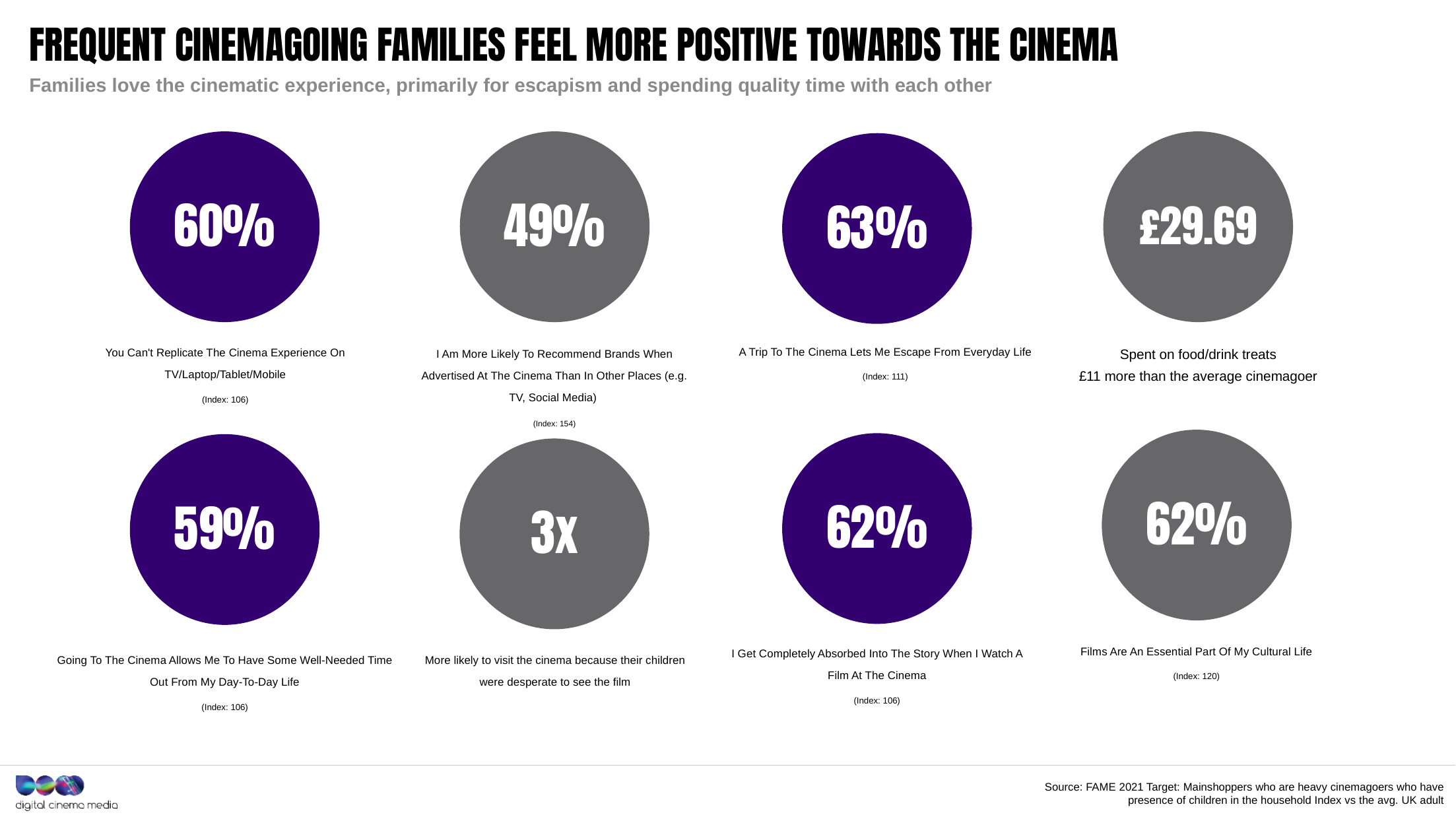

# Frequent cinemagoing families feel more positive towards the cinema
Families love the cinematic experience, primarily for escapism and spending quality time with each other

60%
49%
£29.69
63%
Spent on food/drink treats
£11 more than the average cinemagoer

A Trip To The Cinema Lets Me Escape From Everyday Life
(Index: 111)

You Can't Replicate The Cinema Experience On TV/Laptop/Tablet/Mobile
(Index: 106)

I Am More Likely To Recommend Brands When Advertised At The Cinema Than In Other Places (e.g. TV, Social Media)
(Index: 154)

62%
62%
59%
3x

Films Are An Essential Part Of My Cultural Life
(Index: 120)

I Get Completely Absorbed Into The Story When I Watch A Film At The Cinema
(Index: 106)

More likely to visit the cinema because their children were desperate to see the film

Going To The Cinema Allows Me To Have Some Well-Needed Time Out From My Day-To-Day Life
(Index: 106)

Source: FAME 2021 Target: Mainshoppers who are heavy cinemagoers who have presence of children in the household Index vs the avg. UK adult